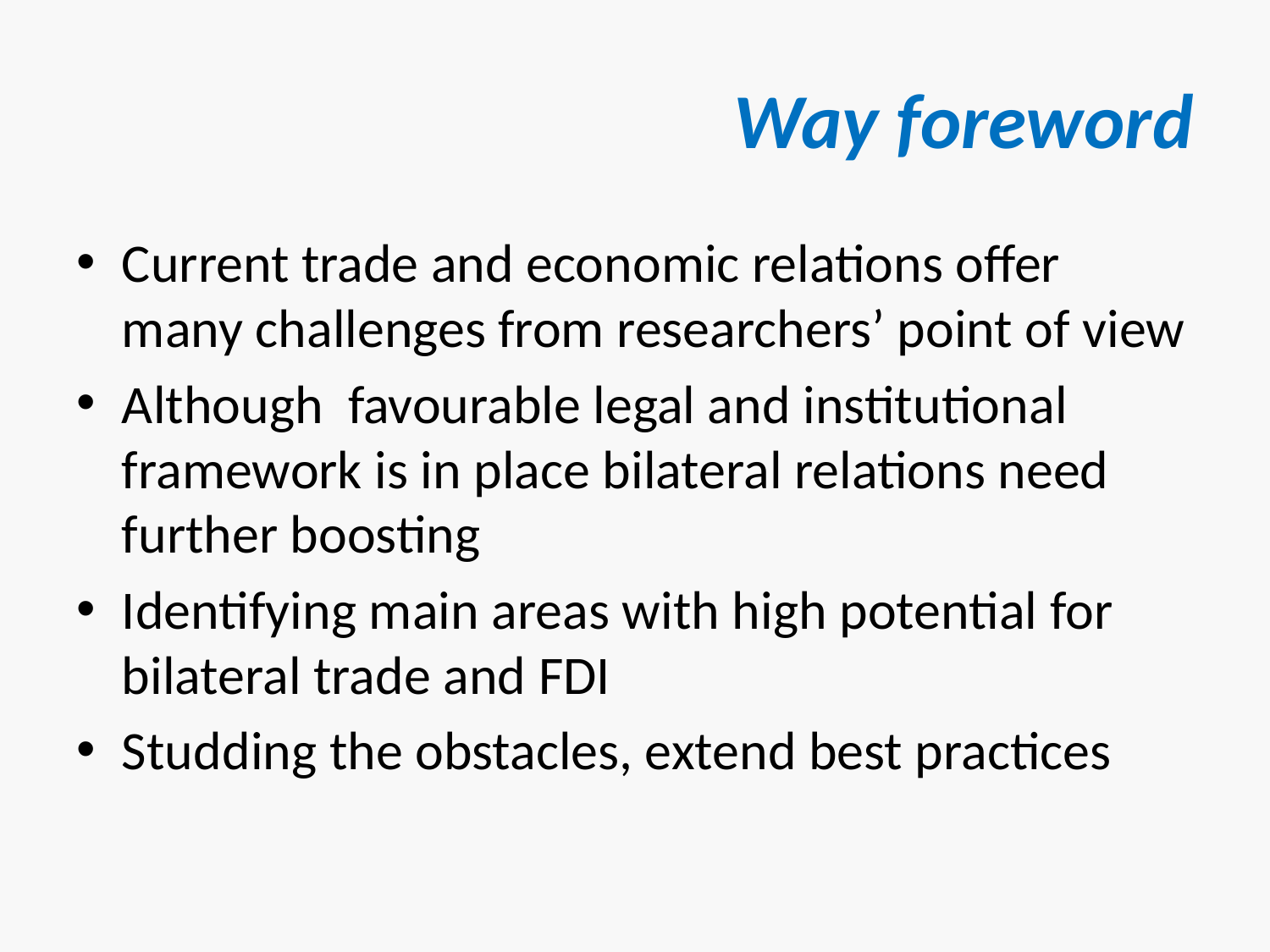

# Way foreword
Current trade and economic relations offer many challenges from researchers’ point of view
Although  favourable legal and institutional framework is in place bilateral relations need further boosting
Identifying main areas with high potential for bilateral trade and FDI
Studding the obstacles, extend best practices